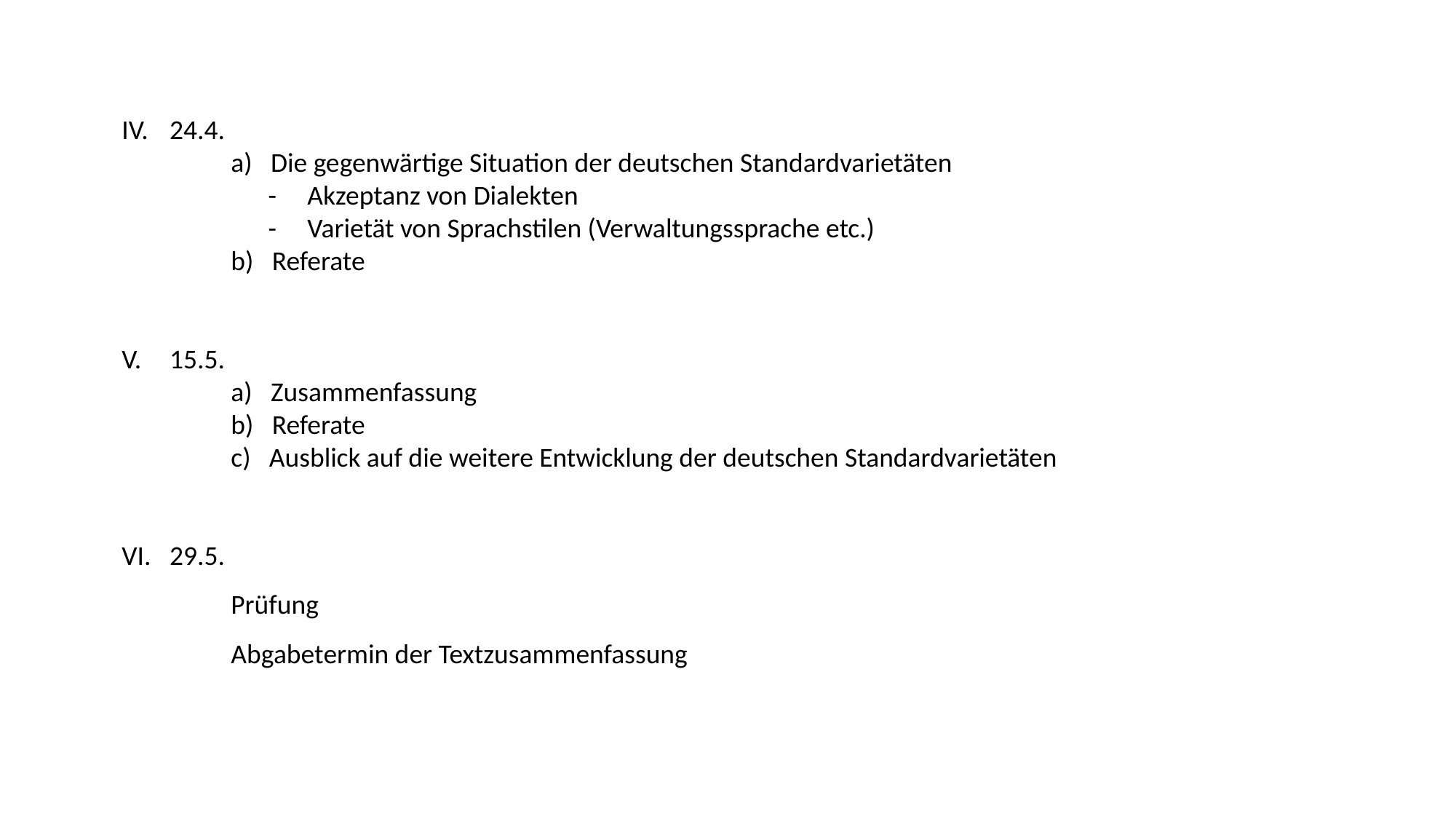

24.4.
	a)   Die gegenwärtige Situation der deutschen Standardvarietäten
	      -     Akzeptanz von Dialekten
	      -     Varietät von Sprachstilen (Verwaltungssprache etc.)
	b)   Referate

15.5.
	a)   Zusammenfassung
	b)   Referate
	c)   Ausblick auf die weitere Entwicklung der deutschen Standardvarietäten

29.5.
	Prüfung
	Abgabetermin der Textzusammenfassung